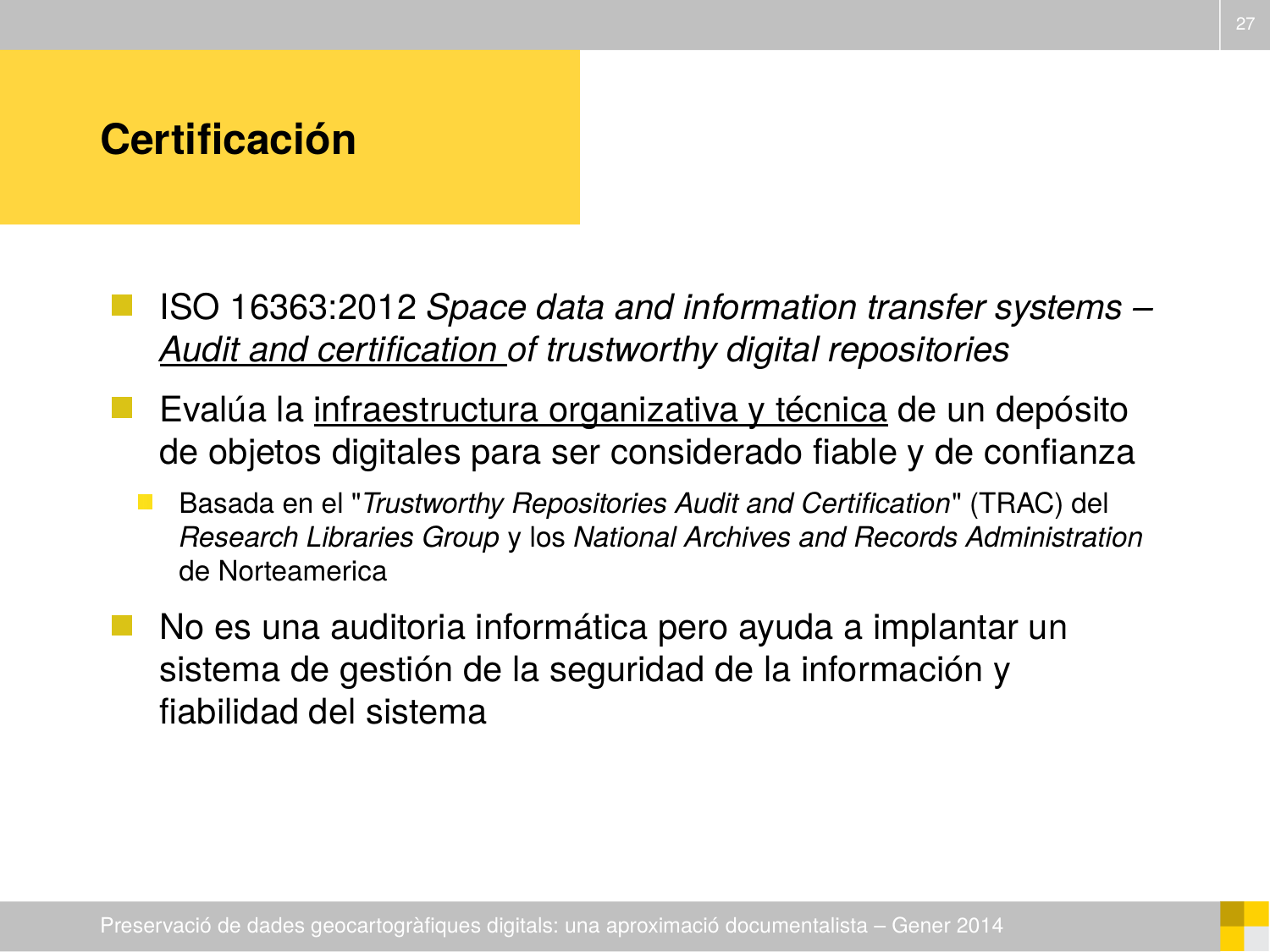

27
# Certificación
ISO 16363:2012 Space data and information transfer systems – Audit and certification of trustworthy digital repositories
Evalúa la infraestructura organizativa y técnica de un depósito de objetos digitales para ser considerado fiable y de confianza
Basada en el "Trustworthy Repositories Audit and Certification" (TRAC) del Research Libraries Group y los National Archives and Records Administration de Norteamerica
No es una auditoria informática pero ayuda a implantar un sistema de gestión de la seguridad de la información y fiabilidad del sistema

Preservació de dades geocartogràfiques digitals: una aproximació documentalista – Gener 2014